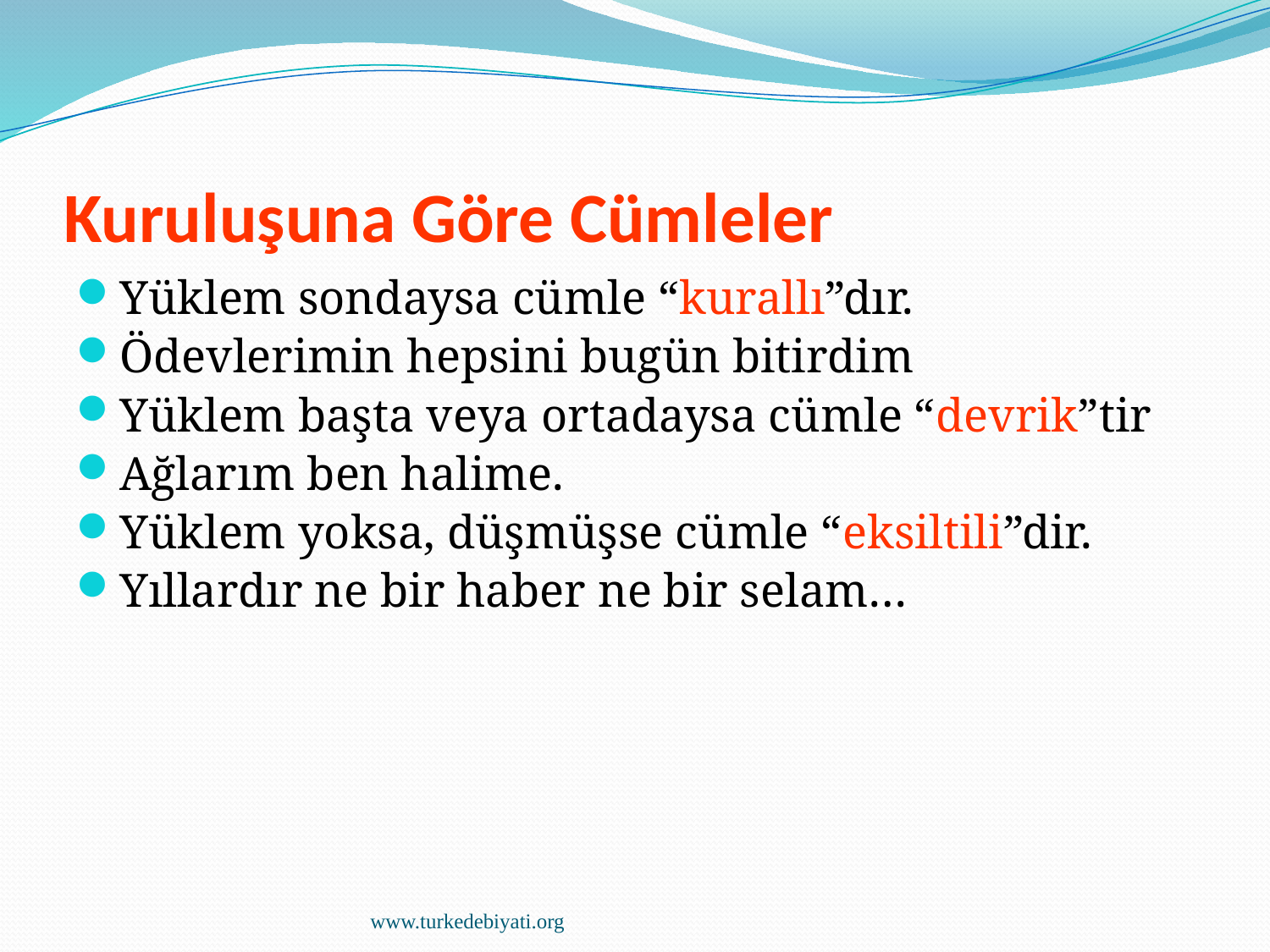

# Kuruluşuna Göre Cümleler
Yüklem sondaysa cümle “kurallı”dır.
Ödevlerimin hepsini bugün bitirdim
Yüklem başta veya ortadaysa cümle “devrik”tir
Ağlarım ben halime.
Yüklem yoksa, düşmüşse cümle “eksiltili”dir.
Yıllardır ne bir haber ne bir selam…
www.turkedebiyati.org